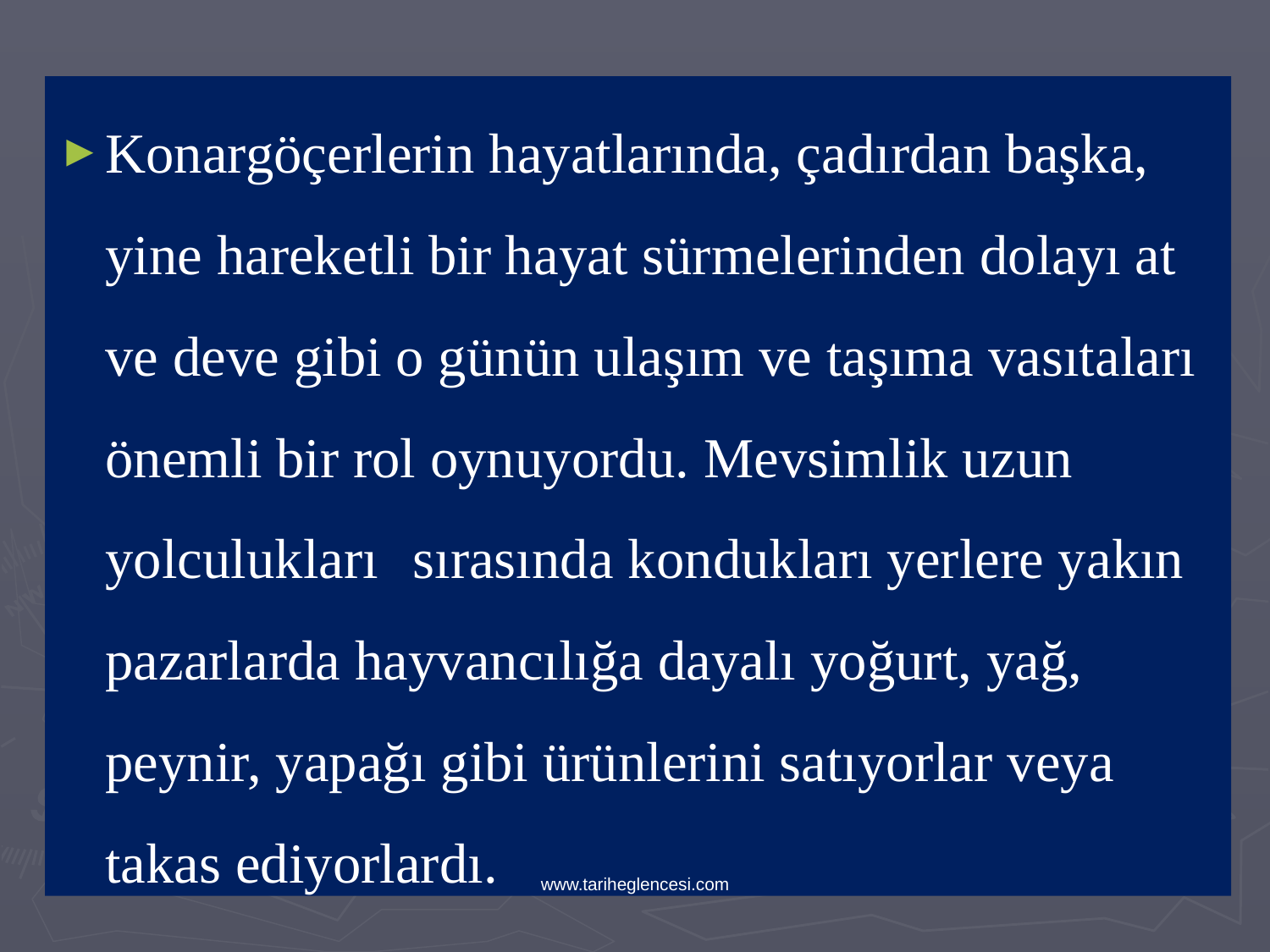

Konargöçerlerin hayatlarında, çadırdan başka, yine hareketli bir hayat sürmelerinden dolayı at ve deve gibi o günün ulaşım ve taşıma vasıtaları önemli bir rol oynuyordu. Mevsimlik uzun yolculukları sırasında kondukları yerlere yakın pazarlarda hayvancılığa dayalı yoğurt, yağ, peynir, yapağı gibi ürünlerini satıyorlar veya takas ediyorlardı.

www.tariheglencesi.com